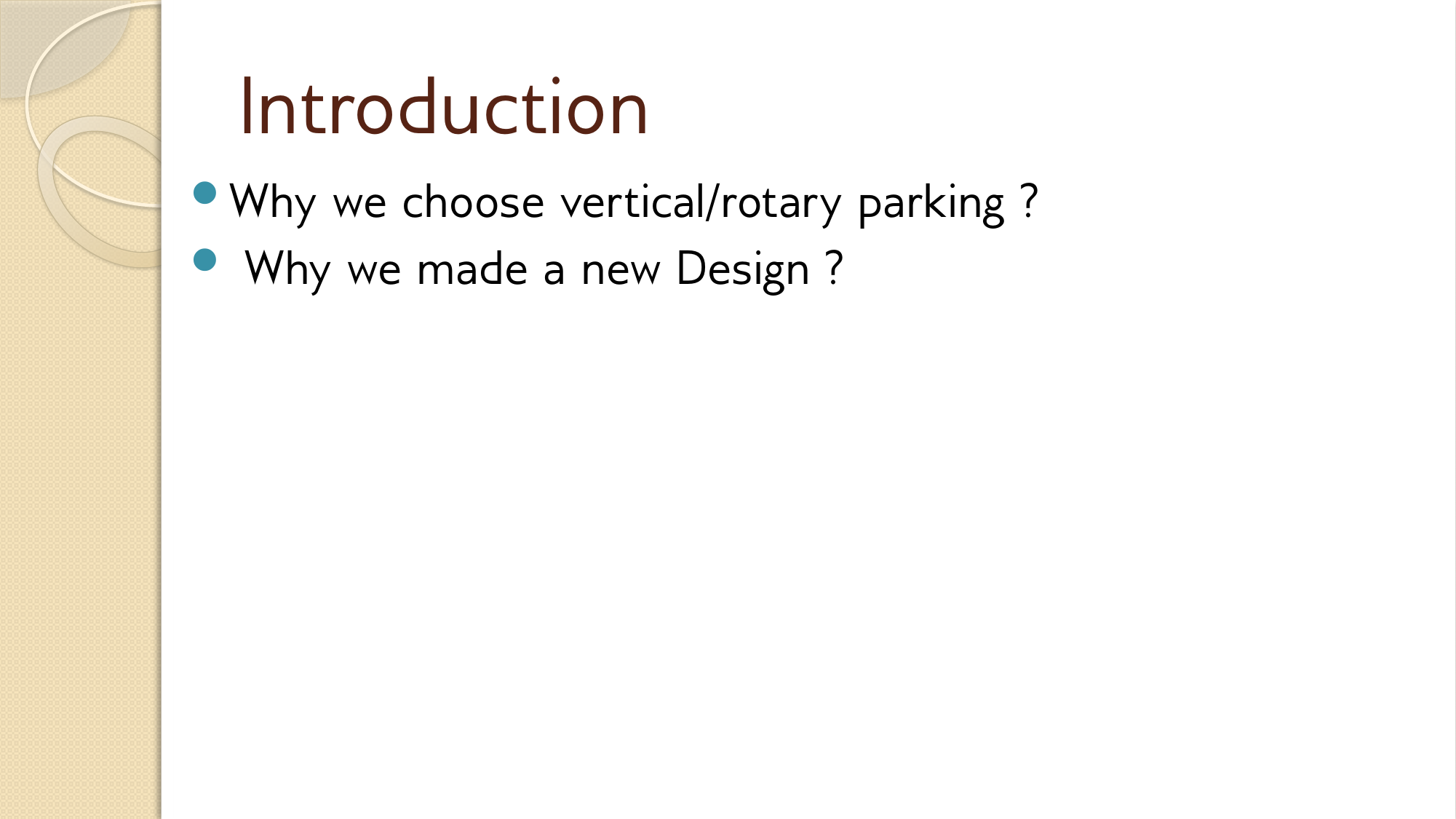

# Introduction
Why we choose vertical/rotary parking ?
 Why we made a new Design ?